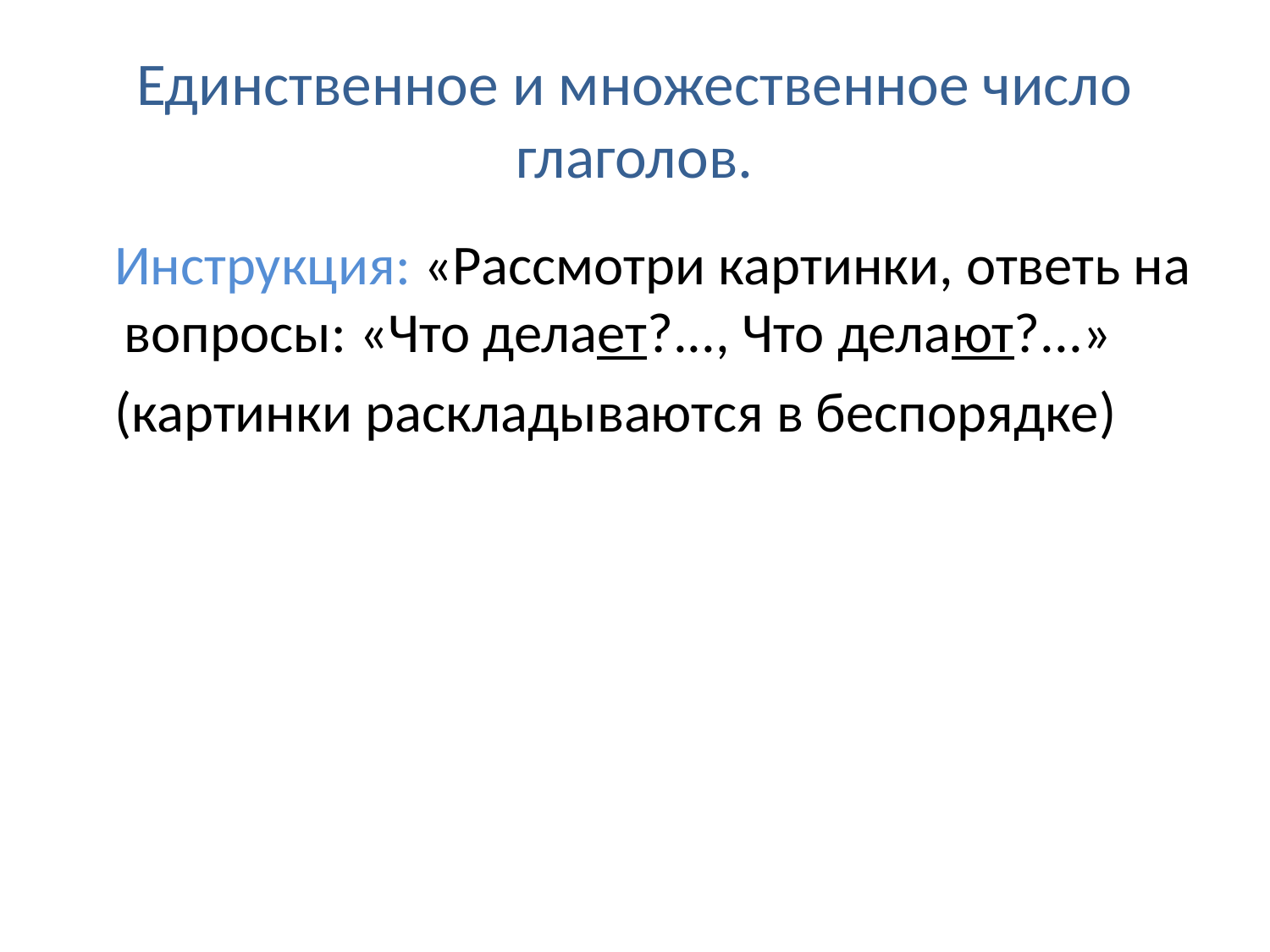

# Единственное и множественное число глаголов.
   Инструкция: «Рассмотри картинки, ответь на вопросы: «Что делает?..., Что делают?...»
   (картинки раскладываются в беспорядке)